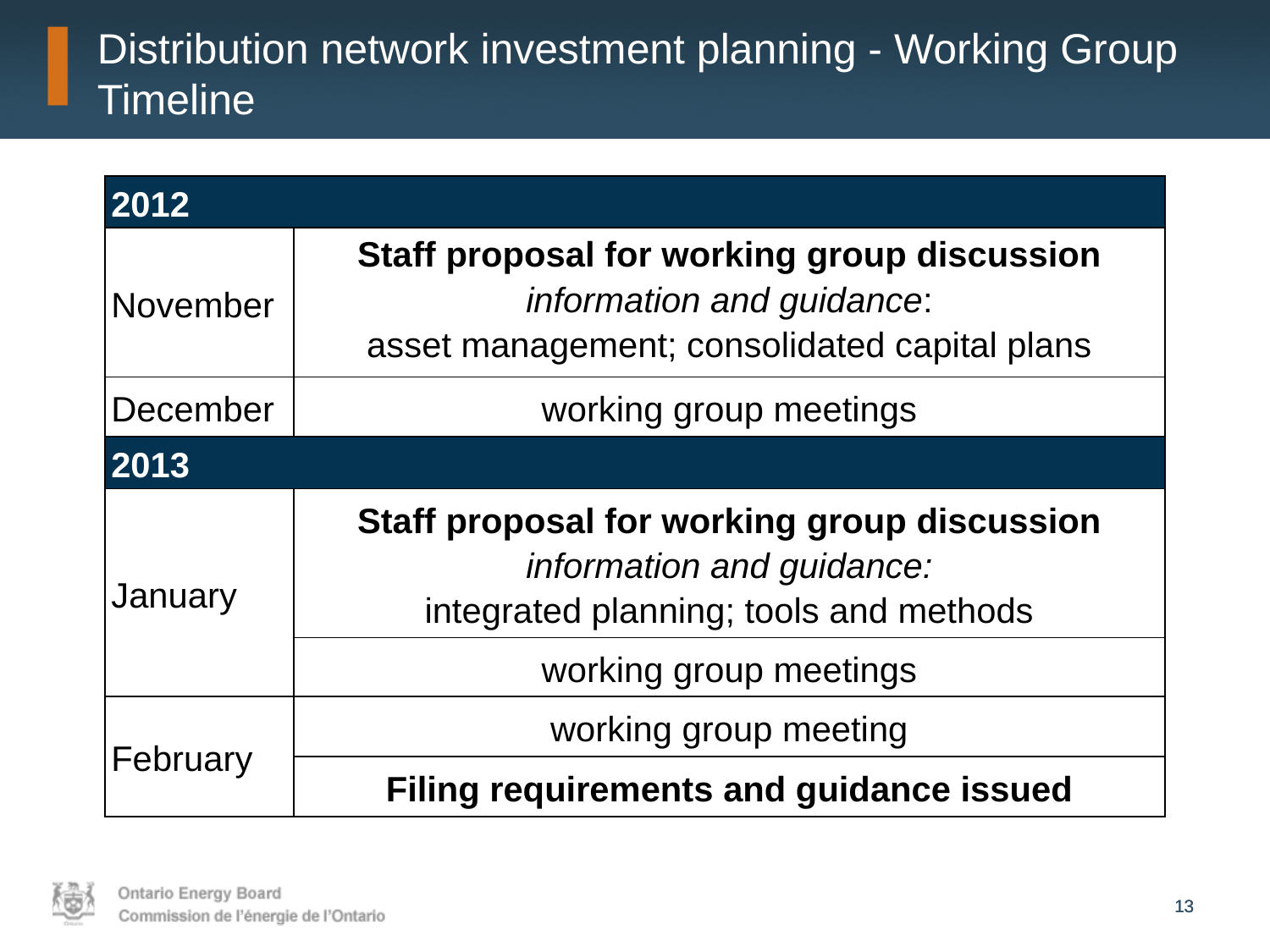

# Distribution network investment planning - Working Group Timeline
| 2012 |  |
| --- | --- |
| November | Staff proposal for working group discussion information and guidance: asset management; consolidated capital plans |
| December | working group meetings |
| 2013 |  |
| January | Staff proposal for working group discussion information and guidance: integrated planning; tools and methods |
|  | working group meetings |
| February | working group meeting |
|  | Filing requirements and guidance issued |